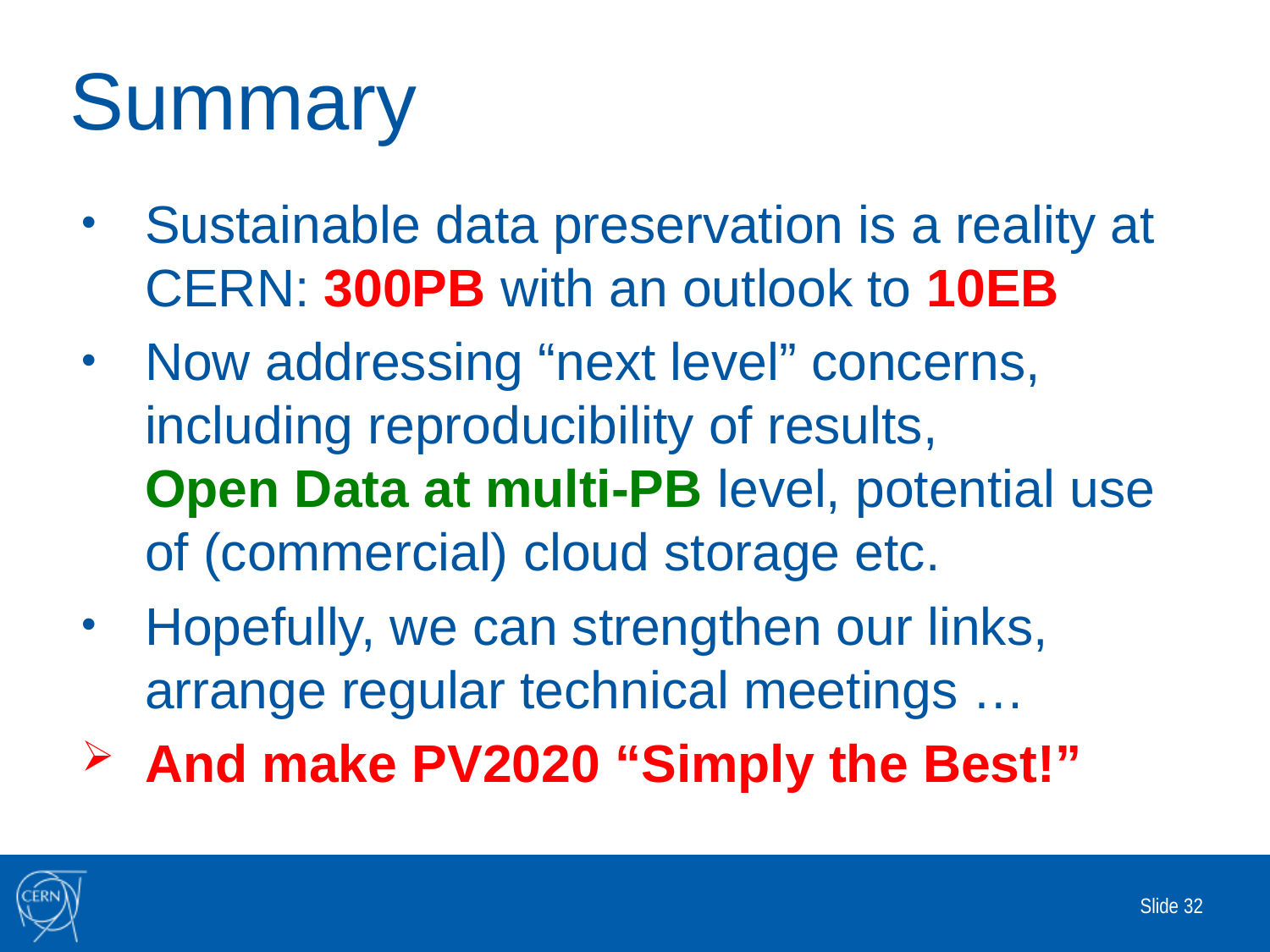

# Summary
Sustainable data preservation is a reality at CERN: 300PB with an outlook to 10EB
Now addressing “next level” concerns, including reproducibility of results,
Open Data at multi-PB level, potential use of (commercial) cloud storage etc.
Hopefully, we can strengthen our links, arrange regular technical meetings …
And make PV2020 “Simply the Best!”